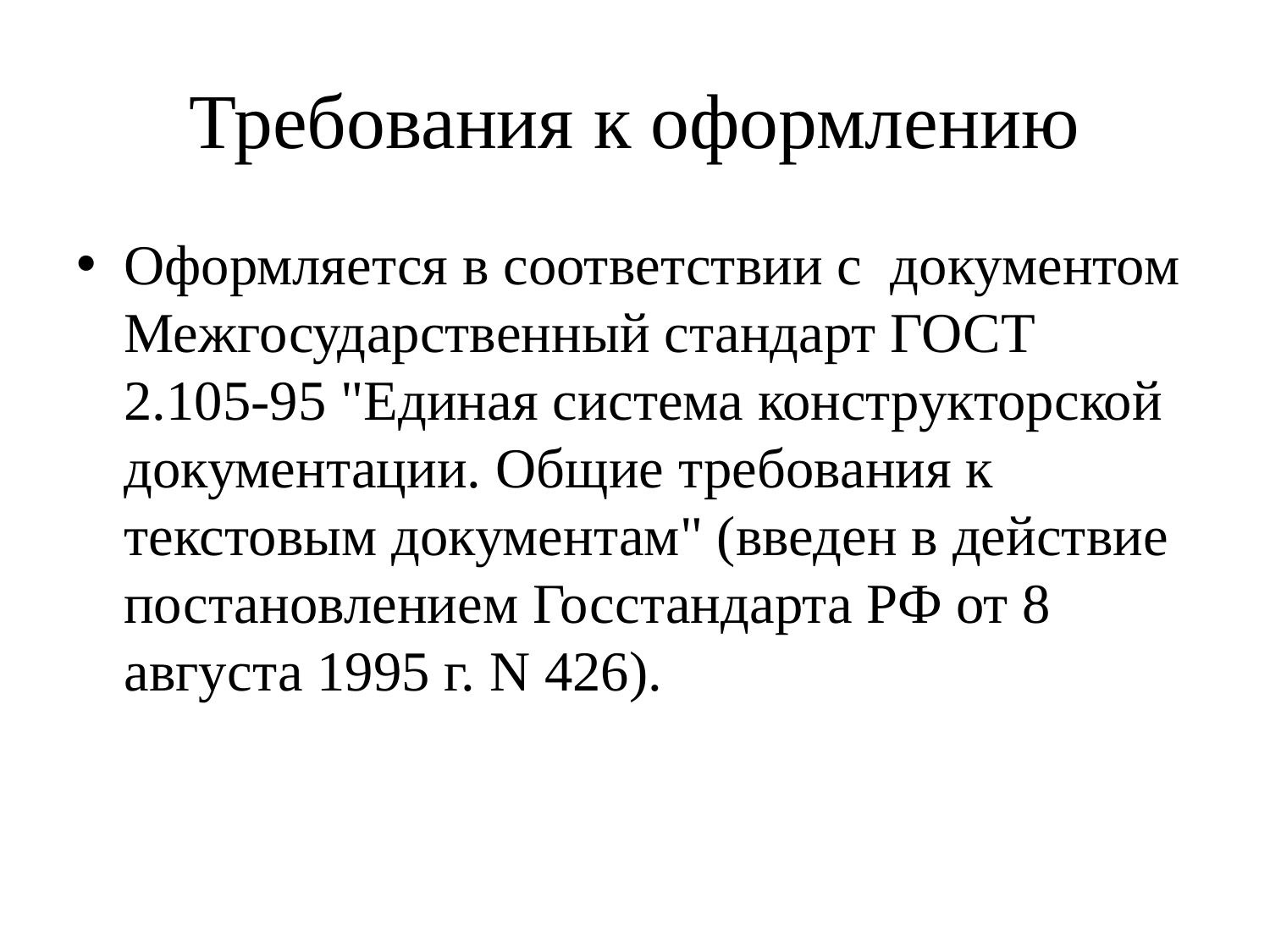

# Требования к оформлению
Оформляется в соответствии с  документом Межгосударственный стандарт ГОСТ 2.105-95 "Единая система конструкторской документации. Общие требования к текстовым документам" (введен в действие постановлением Госстандарта РФ от 8 августа 1995 г. N 426).